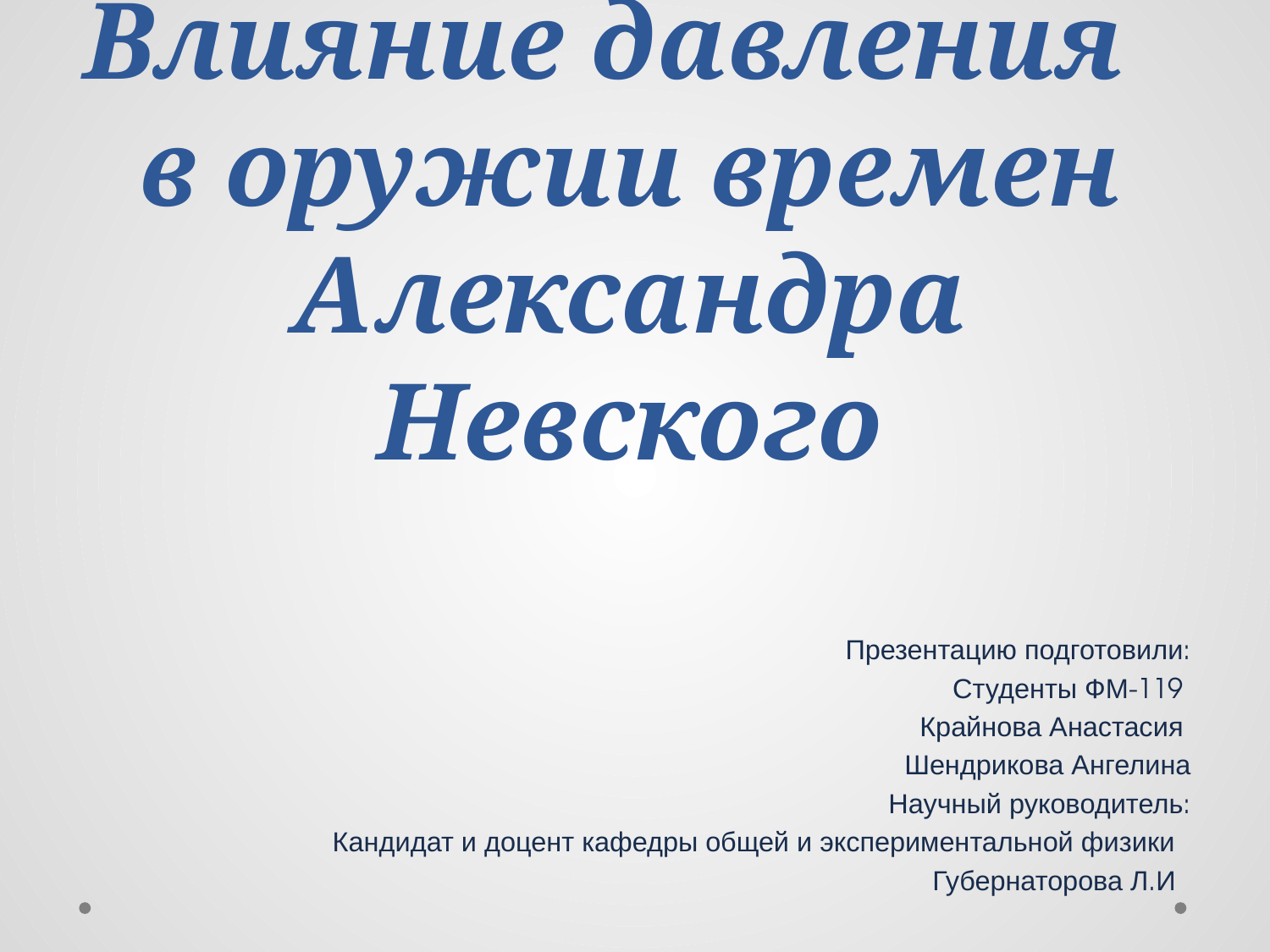

# Влияние давления в оружии времен Александра Невского
Презентацию подготовили:
Студенты ФМ-119
Крайнова Анастасия
Шендрикова Ангелина
Научный руководитель:
Кандидат и доцент кафедры общей и экспериментальной физики
Губернаторова Л.И